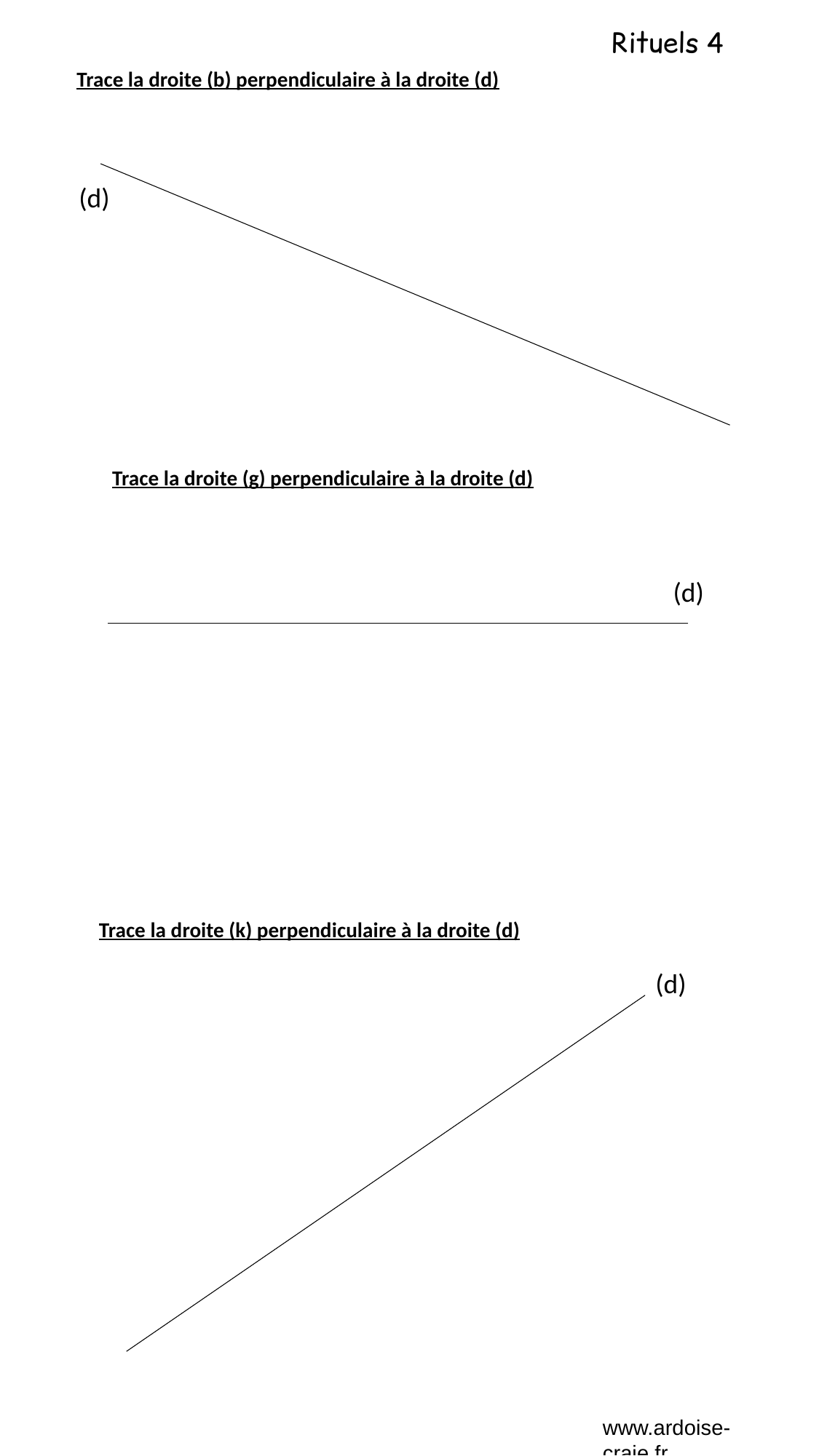

Rituels 4
Trace la droite (b) perpendiculaire à la droite (d)
(d)
Trace la droite (g) perpendiculaire à la droite (d)
(d)
Trace la droite (k) perpendiculaire à la droite (d)
(d)
www.ardoise-craie.fr